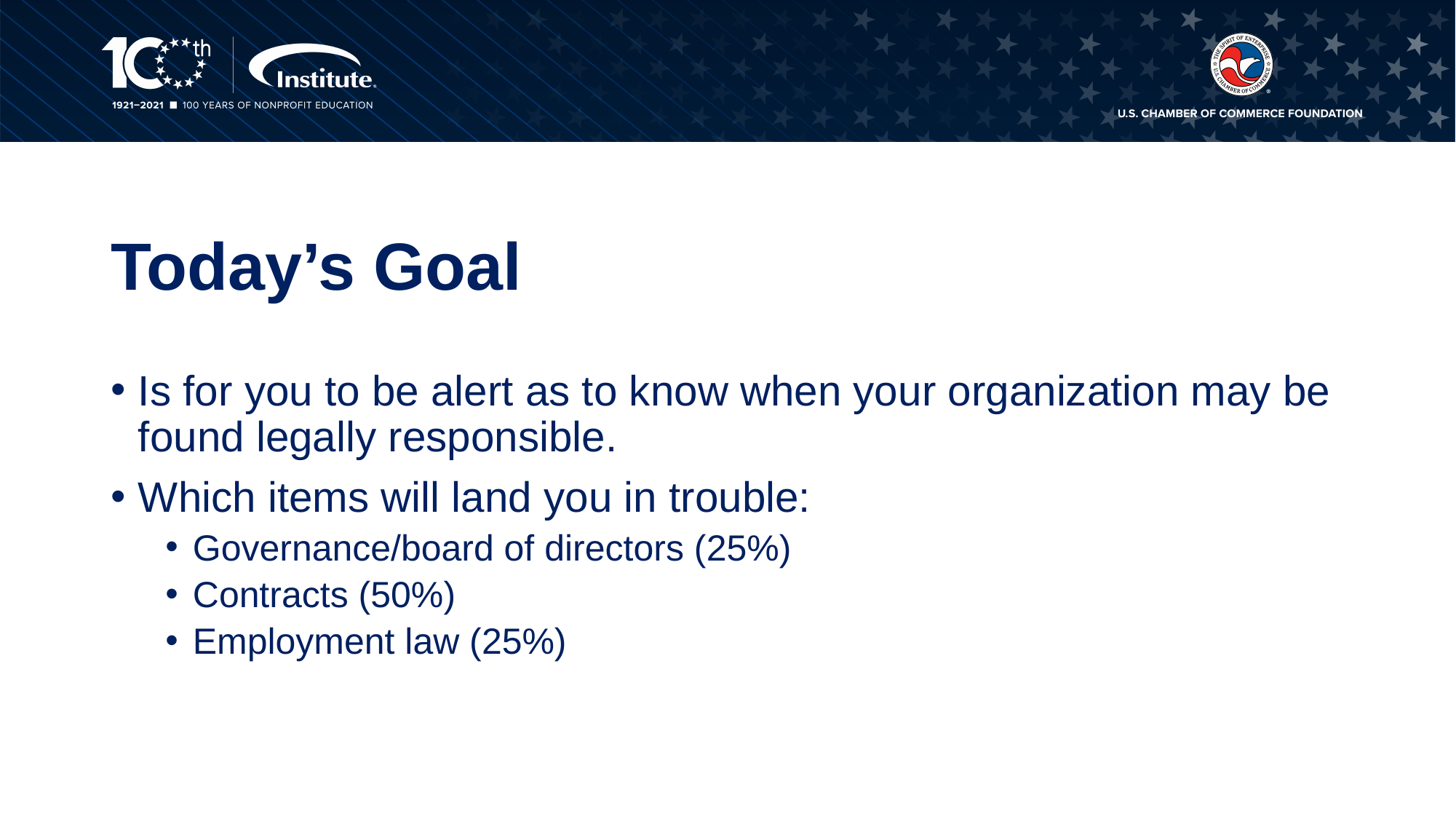

# Today’s Goal
Is for you to be alert as to know when your organization may be found legally responsible.
Which items will land you in trouble:
Governance/board of directors (25%)
Contracts (50%)
Employment law (25%)